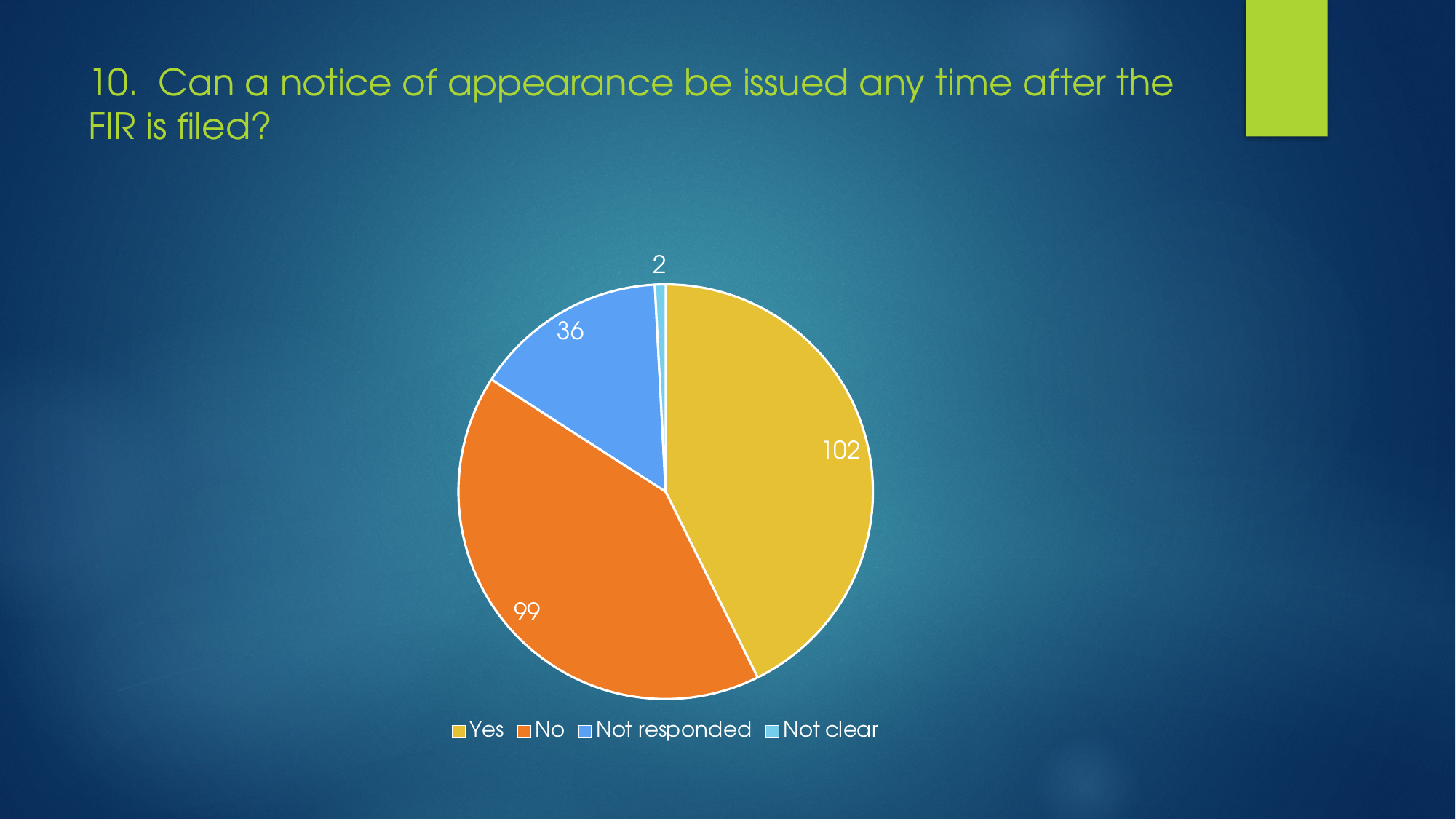

# 10.  Can a notice of appearance be issued any time after the FIR is filed?

### Chart

| Category |  |
|---|---|
| 10.  Can a notice of appearance be issued any time after the FIR is filed? | None |
| Yes | 102.0 |
| No | 99.0 |
| Not responded | 36.0 |
| Not clear | 2.0 |